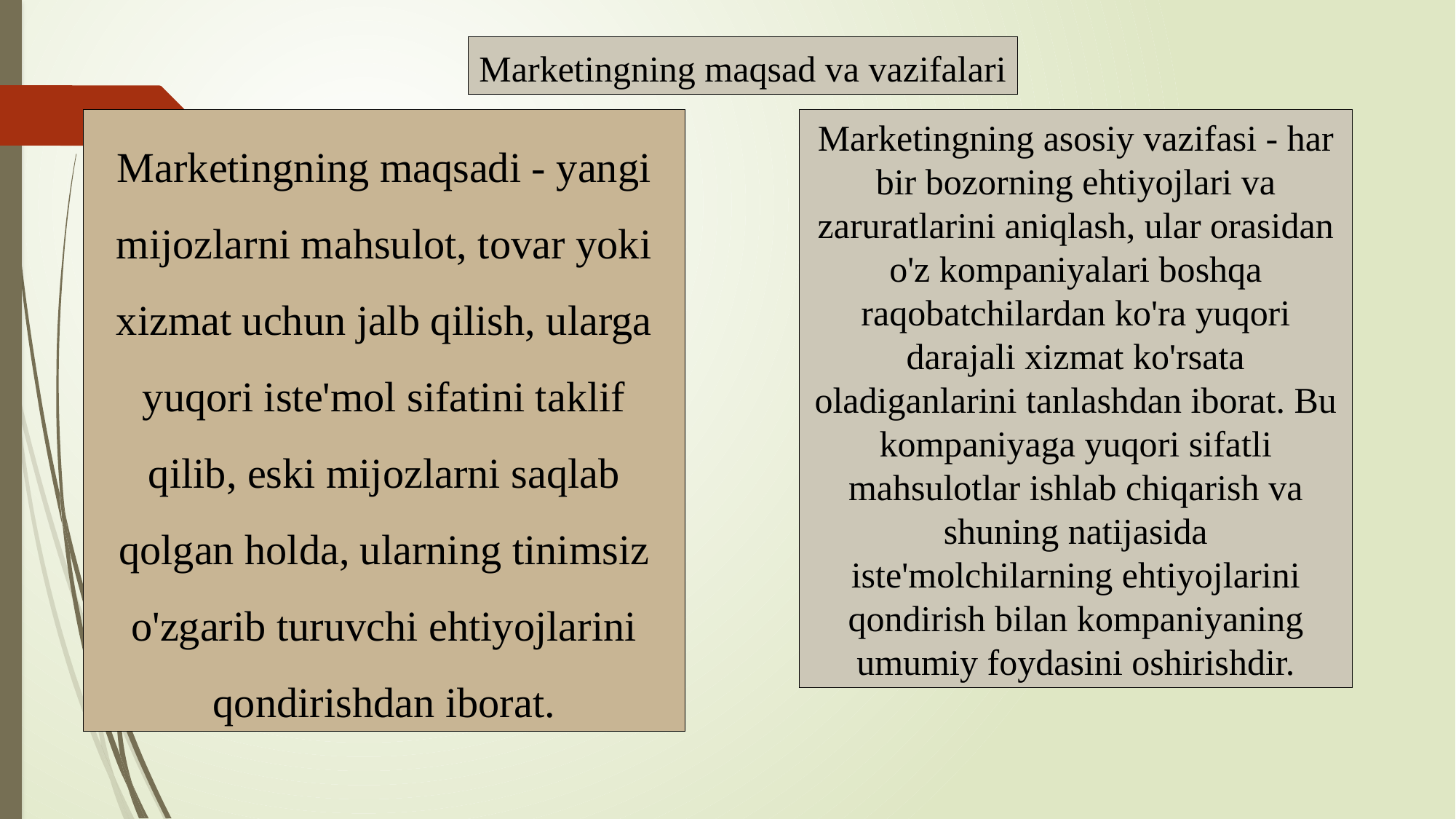

Marketingning maqsad va vazifalari
Marketingning maqsadi - yangi mijozlarni mahsulot, tovar yoki xizmat uchun jalb qilish, ularga yuqori iste'mol sifatini taklif qilib, eski mijozlarni saqlab qolgan holda, ularning tinimsiz o'zgarib turuvchi ehtiyojlarini qondirishdan iborat.
Marketingning asosiy vazifasi - har bir bozorning ehtiyojlari va zaruratlarini aniqlash, ular orasidan o'z kompaniyalari boshqa raqobatchilardan ko'ra yuqori darajali xizmat ko'rsata oladiganlarini tanlashdan iborat. Bu kompaniyaga yuqori sifatli mahsulotlar ishlab chiqarish va shuning natijasida iste'molchilarning ehtiyojlarini qondirish bilan kompaniyaning umumiy foydasini oshirishdir.